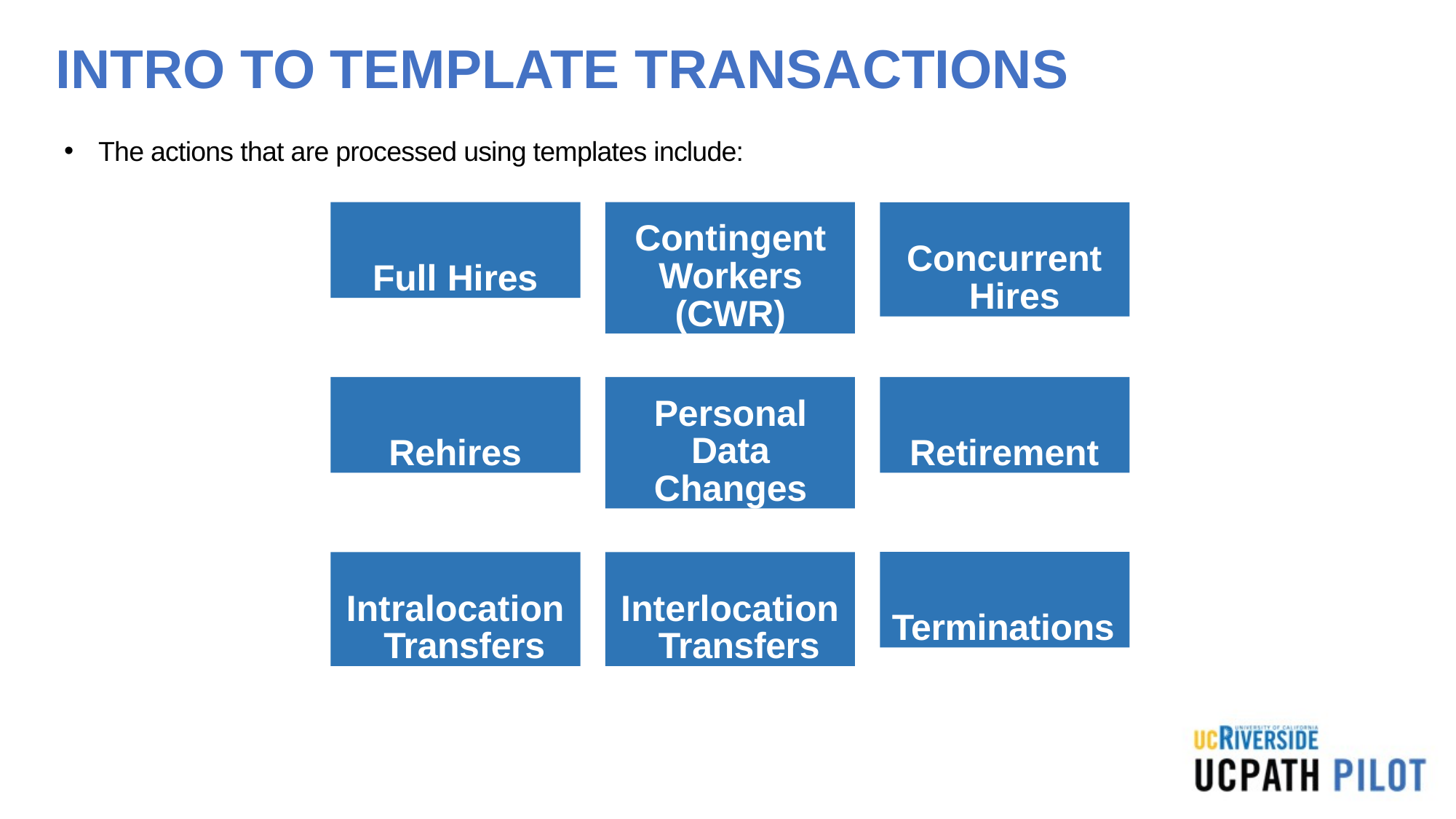

# INTRO TO TEMPLATE TRANSACTIONS
The actions that are processed using templates include:

Full Hires
Contingent  Workers  (CWR)

Concurrent  Hires

Rehires
Personal  Data  Changes

Retirement

Intralocation  Transfers

Interlocation  Transfers

Terminations